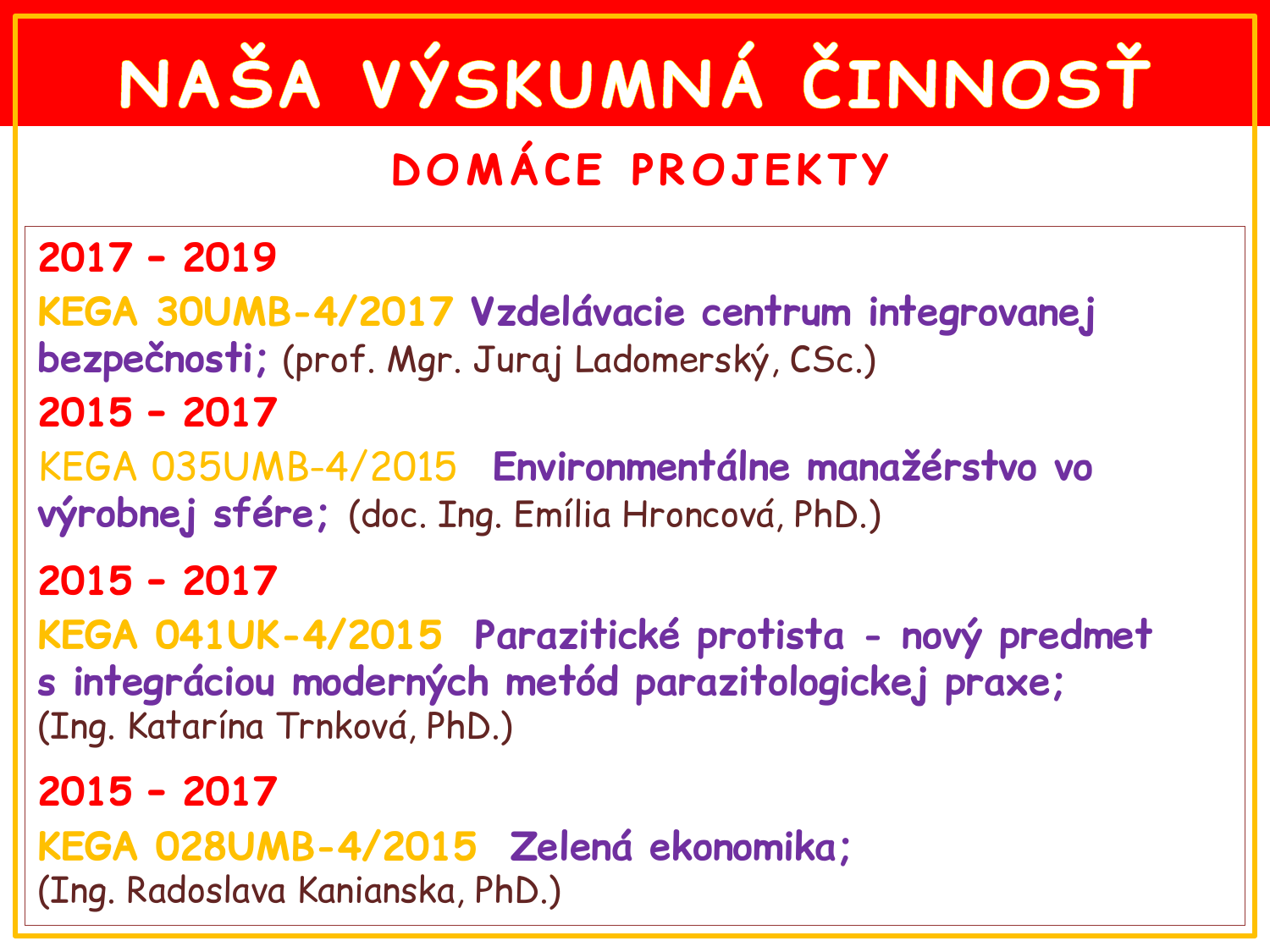

# NAŠA VÝSKUMNÁ ČINNOSŤ

DOMÁCE PROJEKTY

2017 – 2019
KEGA 30UMB-4/2017 Vzdelávacie centrum integrovanej bezpečnosti; (prof. Mgr. Juraj Ladomerský, CSc.)
2015 – 2017
KEGA 035UMB-4/2015   Environmentálne manažérstvo vo výrobnej sfére; (doc. Ing. Emília Hroncová, PhD.)
2015 – 2017
KEGA 041UK-4/2015  Parazitické protista - nový predmet s integráciou moderných metód parazitologickej praxe;
(Ing. Katarína Trnková, PhD.)
2015 – 2017
KEGA 028UMB-4/2015  Zelená ekonomika;
(Ing. Radoslava Kanianska, PhD.)